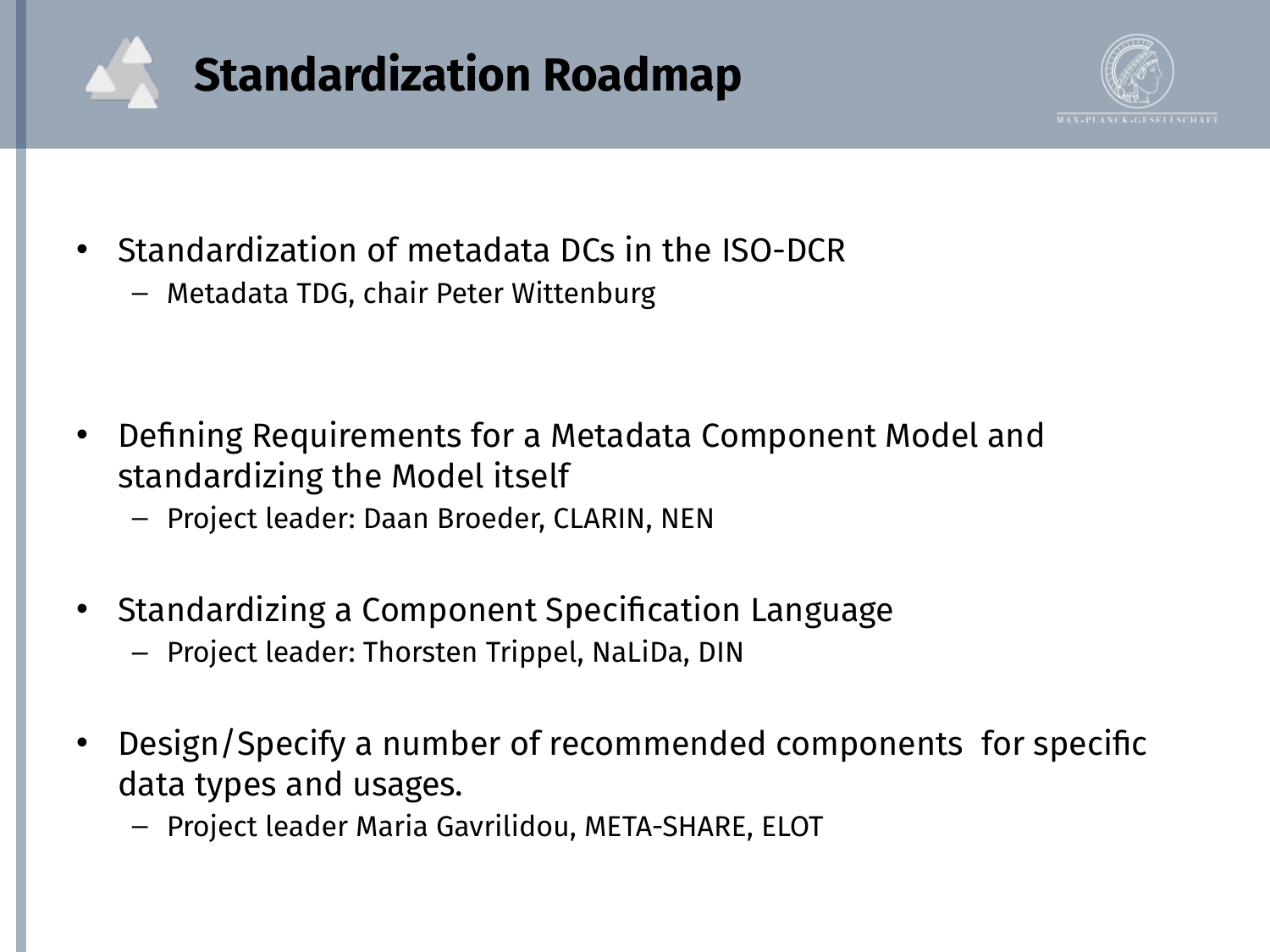

# Standardization Roadmap
Standardization of metadata DCs in the ISO-DCR
Metadata TDG, chair Peter Wittenburg

Defining Requirements for a Metadata Component Model and standardizing the Model itself
Project leader: Daan Broeder, CLARIN, NEN

Standardizing a Component Specification Language
Project leader: Thorsten Trippel, NaLiDa, DIN

Design/Specify a number of recommended components  for specific data types and usages.
Project leader Maria Gavrilidou, META-SHARE, ELOT